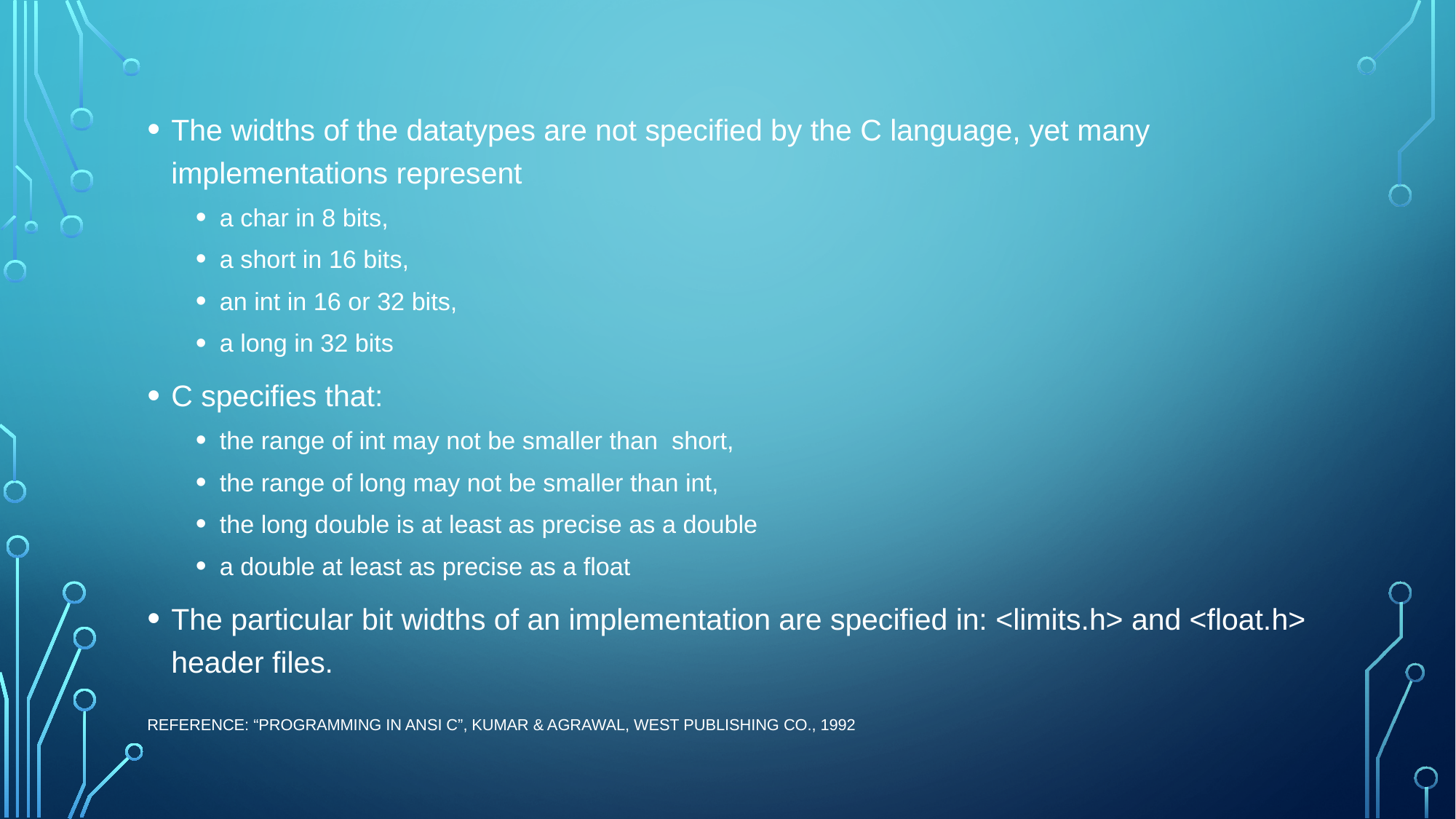

The widths of the datatypes are not specified by the C language, yet many implementations represent
a char in 8 bits,
a short in 16 bits,
an int in 16 or 32 bits,
a long in 32 bits
C specifies that:
the range of int may not be smaller than  short,
the range of long may not be smaller than int,
the long double is at least as precise as a double
a double at least as precise as a float
The particular bit widths of an implementation are specified in: <limits.h> and <float.h> header files.

Reference: “Programming in ANSI C”, Kumar & Agrawal, West Publishing Co., 1992